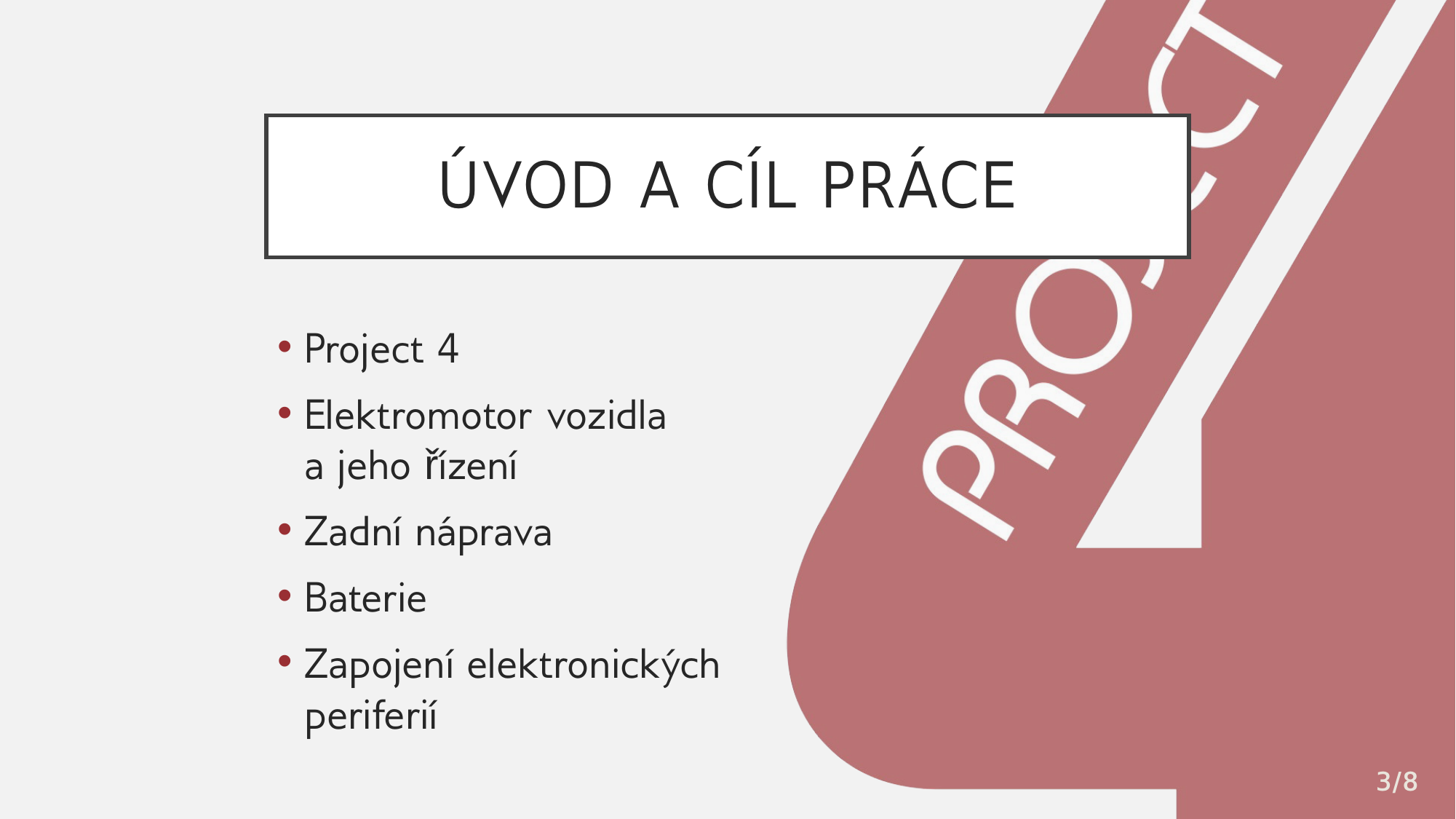

# Úvod a Cíl práce
Project 4
Elektromotor vozidla
a jeho řízení
Zadní náprava
Baterie
Zapojení elektronických
periferií

3/8